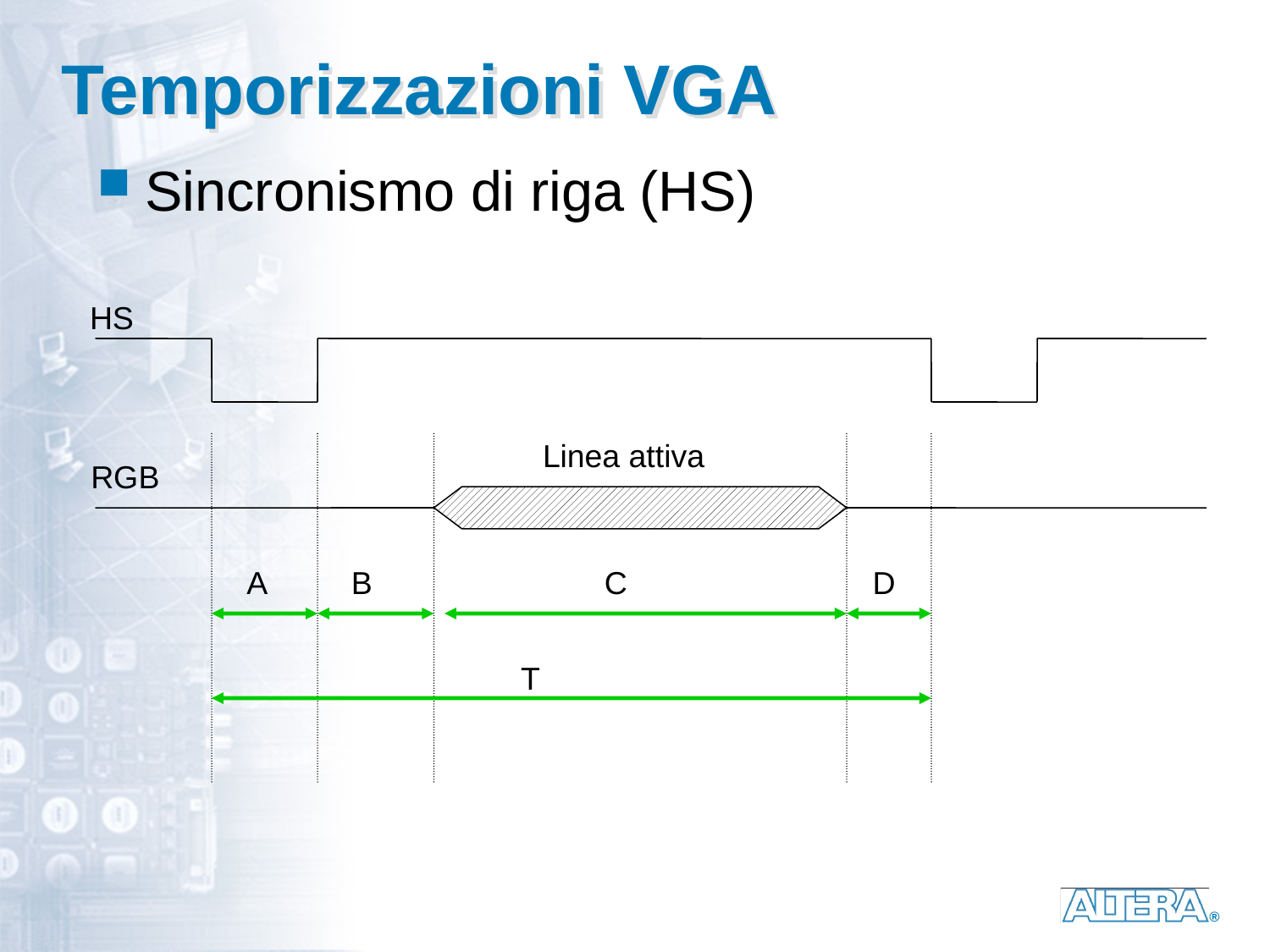

# Temporizzazioni VGA
Sincronismo di riga (HS)
HS

Linea attiva

RGB

A
B
C
D

T